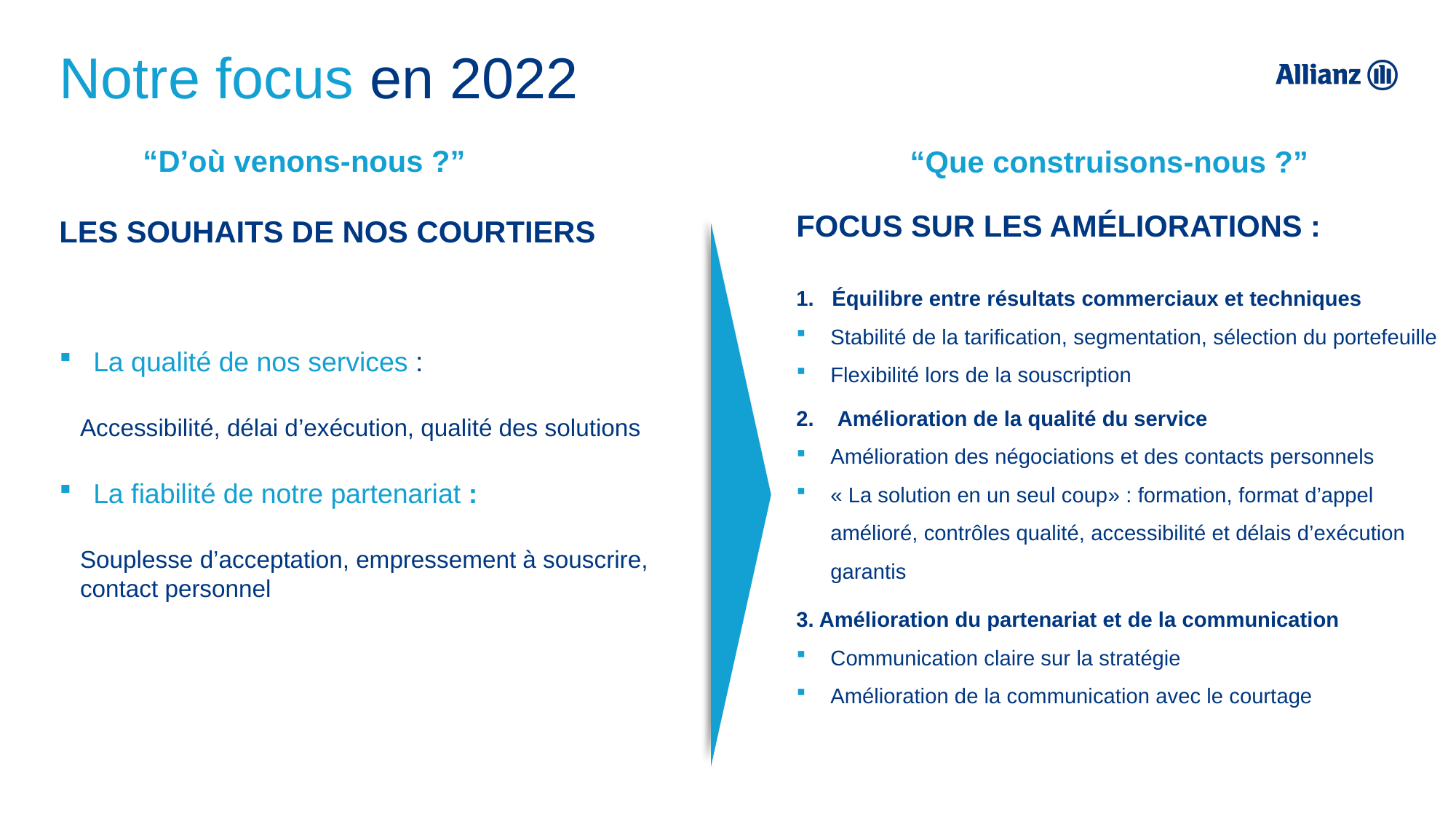

# Notre focus en 2022
          “D’où venons-nous ?”

LES SOUHAITS DE NOS COURTIERS

La qualité de nos services :

Accessibilité, délai d’exécution, qualité des solutions

La fiabilité de notre partenariat :

Souplesse d’acceptation, empressement à souscrire, contact personnel
“Que construisons-nous ?”

FOCUS SUR LES AMÉLIORATIONS :

1.   Équilibre entre résultats commerciaux et techniques
Stabilité de la tarification, segmentation, sélection du portefeuille
Flexibilité lors de la souscription

Amélioration de la qualité du service
Amélioration des négociations et des contacts personnels
« La solution en un seul coup» : formation, format d’appel amélioré, contrôles qualité, accessibilité et délais d’exécution garantis

3. Amélioration du partenariat et de la communication
Communication claire sur la stratégie
Amélioration de la communication avec le courtage

16